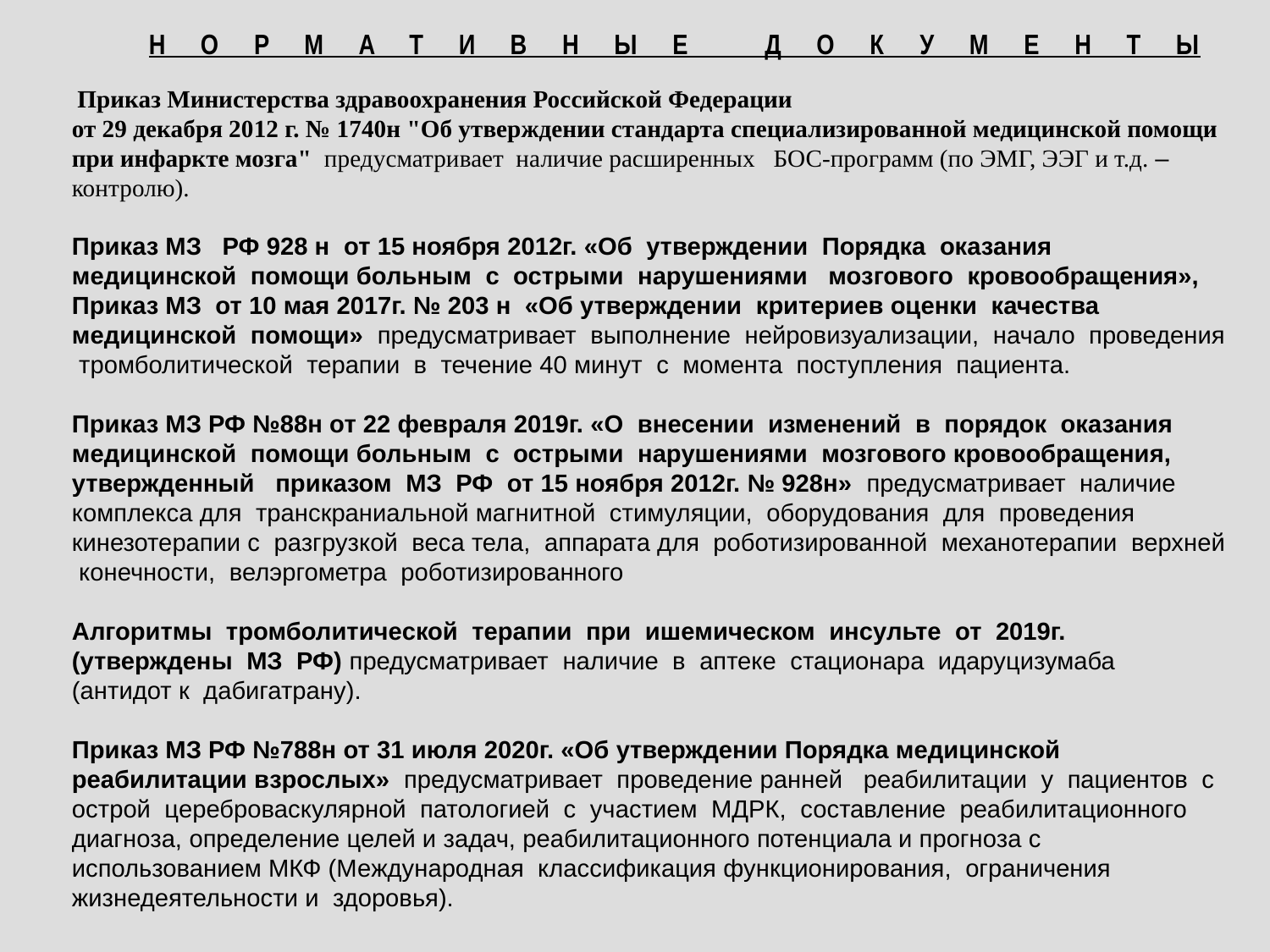

НОРМАТИВНЫЕ ДОКУМЕНТЫ

 Приказ Министерства здравоохранения Российской Федерации
от 29 декабря 2012 г. № 1740н "Об утверждении стандарта специализированной медицинской помощи при инфаркте мозга"  предусматривает  наличие расширенных   БОС-программ (по ЭМГ, ЭЭГ и т.д. – контролю).

Приказ МЗ   РФ 928 н  от 15 ноября 2012г. «Об  утверждении  Порядка  оказания  медицинской  помощи больным  с  острыми  нарушениями   мозгового  кровообращения»,  Приказ МЗ  от 10 мая 2017г. № 203 н  «Об утверждении  критериев оценки  качества  медицинской  помощи»  предусматривает  выполнение  нейровизуализации,  начало  проведения  тромболитической  терапии  в  течение 40 минут  с  момента  поступления  пациента.

Приказ МЗ РФ №88н от 22 февраля 2019г. «О  внесении  изменений  в  порядок  оказания  медицинской  помощи больным  с  острыми  нарушениями  мозгового кровообращения,  утвержденный   приказом  МЗ  РФ  от 15 ноября 2012г. № 928н»  предусматривает  наличие  комплекса для  транскраниальной магнитной  стимуляции,  оборудования  для  проведения  кинезотерапии с  разгрузкой  веса тела,  аппарата для  роботизированной  механотерапии  верхней  конечности,  велэргометра  роботизированного

Алгоритмы  тромболитической  терапии  при  ишемическом  инсульте  от  2019г. (утверждены  МЗ  РФ) предусматривает  наличие  в  аптеке  стационара  идаруцизумаба  (антидот к  дабигатрану).

Приказ МЗ РФ №788н от 31 июля 2020г. «Об утверждении Порядка медицинской реабилитации взрослых»  предусматривает  проведение ранней   реабилитации  у  пациентов  с  острой  цереброваскулярной  патологией  с  участием  МДРК,  составление  реабилитационного  диагноза, определение целей и задач, реабилитационного потенциала и прогноза с использованием МКФ (Международная  классификация функционирования,  ограничения  жизнедеятельности и  здоровья).